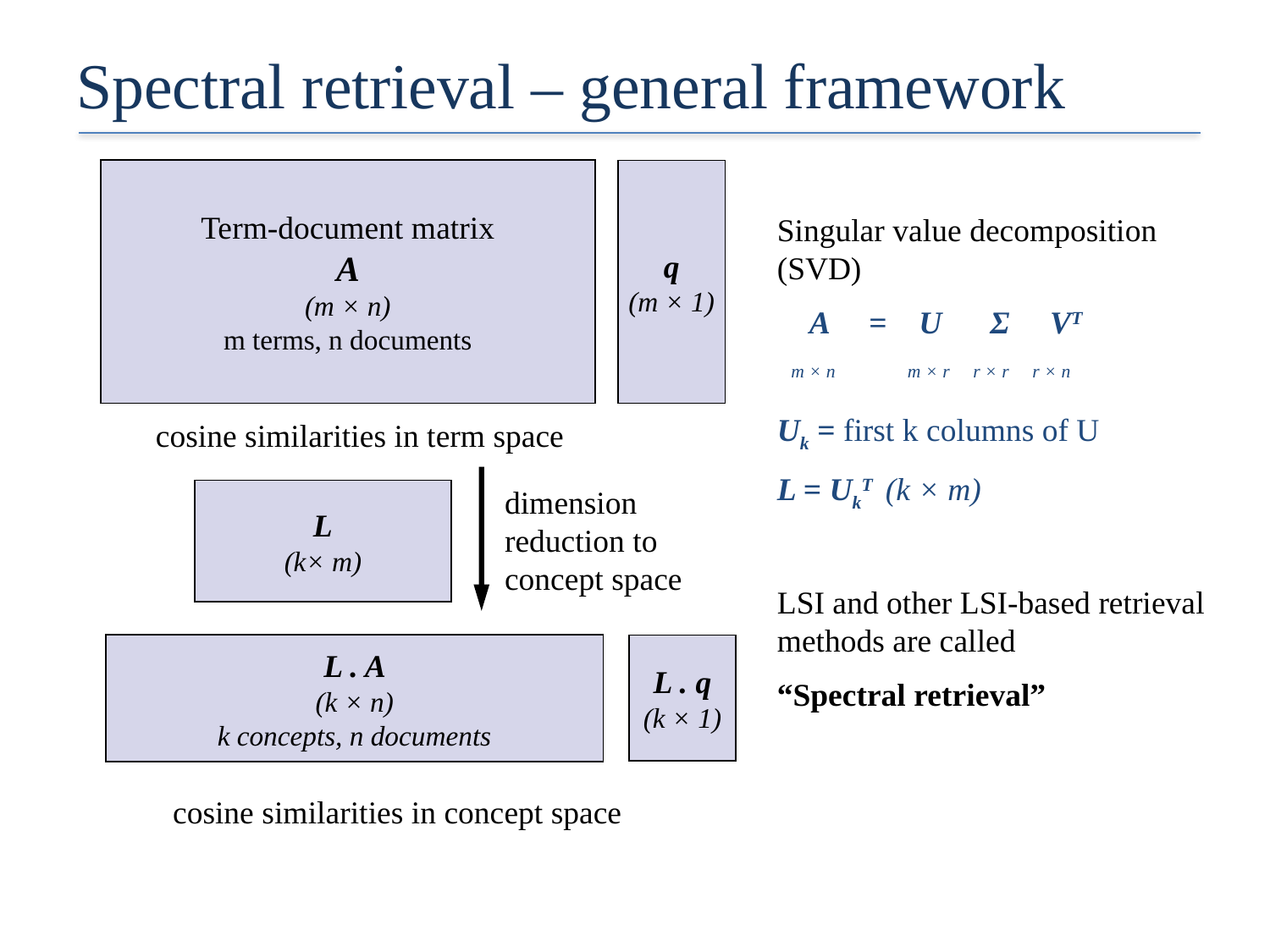

# Spectral retrieval – general framework
Term-document matrix
A
(m × n)
m terms, n documents
q
(m × 1)
Singular value decomposition (SVD)
    A     =    U      Σ     VT
   m × n              m × r     r × r     r × n
Uk = first k columns of U
L = UkT  (k × m)

LSI and other LSI-based retrieval methods are called
“Spectral retrieval”
cosine similarities in term space

dimension reduction to concept space
L
(k× m)
L . A
(k × n)
k concepts, n documents
L . q
(k × 1)
cosine similarities in concept space